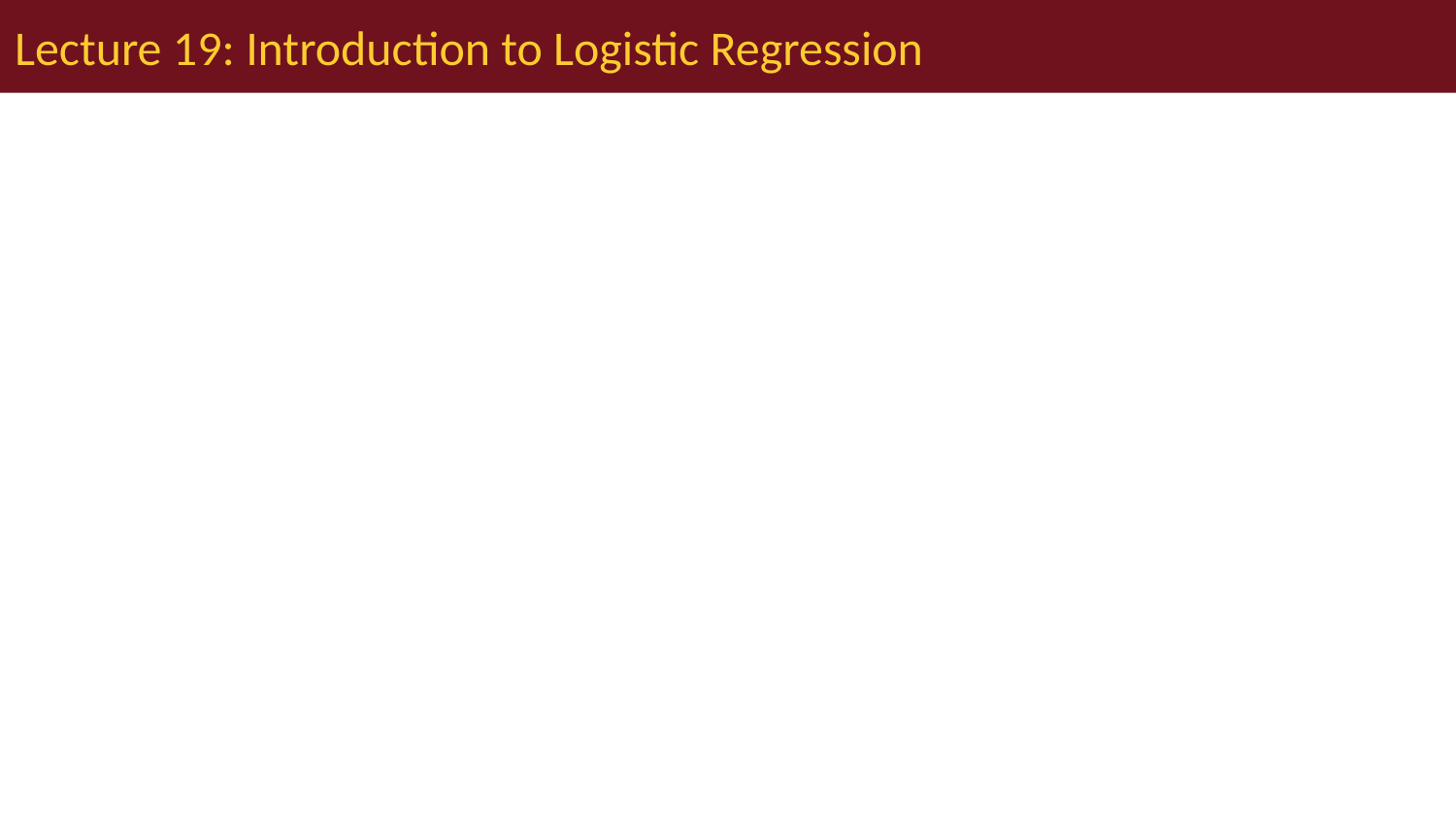

# Lecture 19: Introduction to Logistic Regression